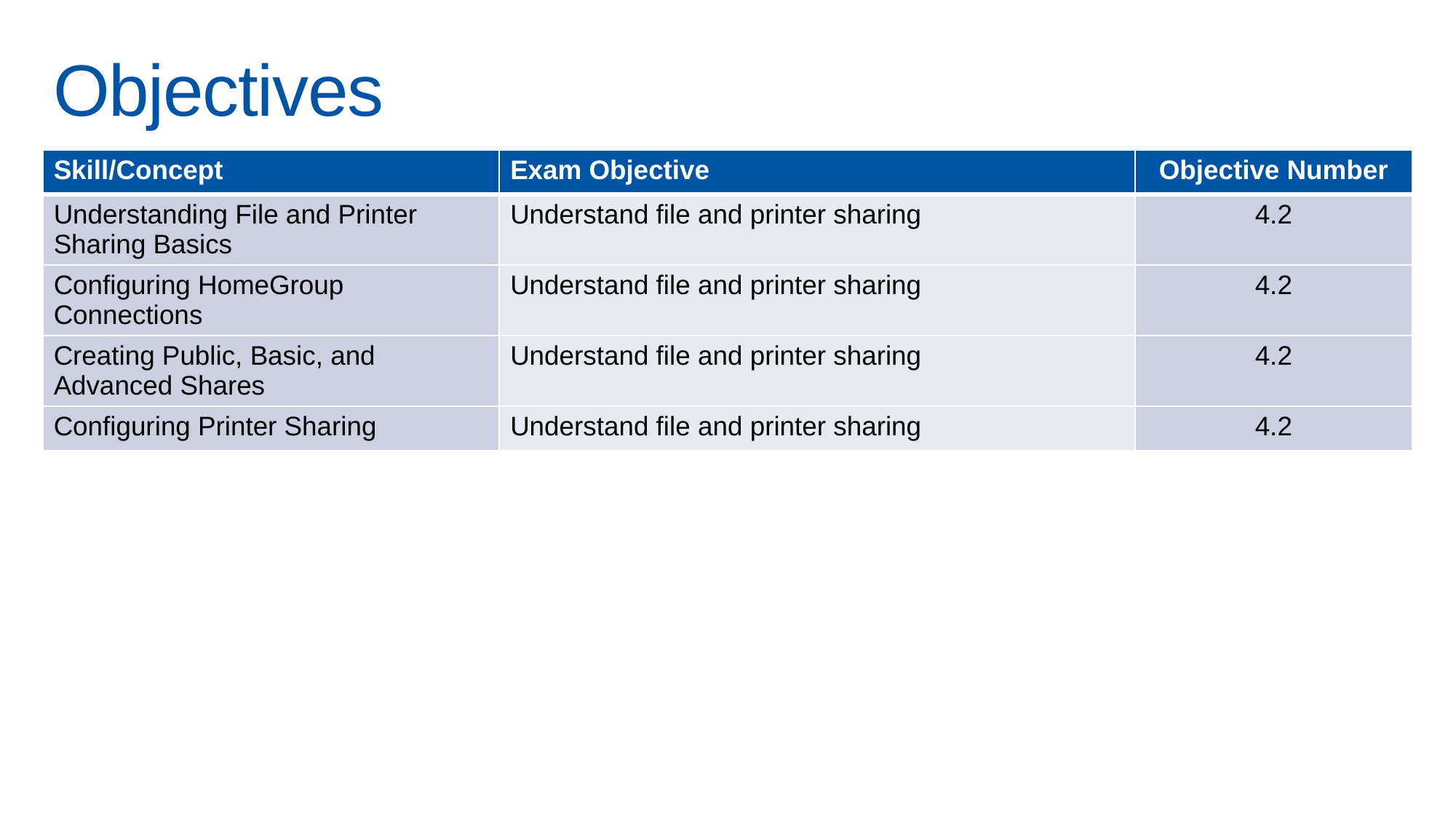

# Objectives
| Skill/Concept | Exam Objective | Objective Number |
| --- | --- | --- |
| Understanding File and Printer Sharing Basics | Understand file and printer sharing | 4.2 |
| Configuring HomeGroup Connections | Understand file and printer sharing | 4.2 |
| Creating Public, Basic, and Advanced Shares | Understand file and printer sharing | 4.2 |
| Configuring Printer Sharing | Understand file and printer sharing | 4.2 |